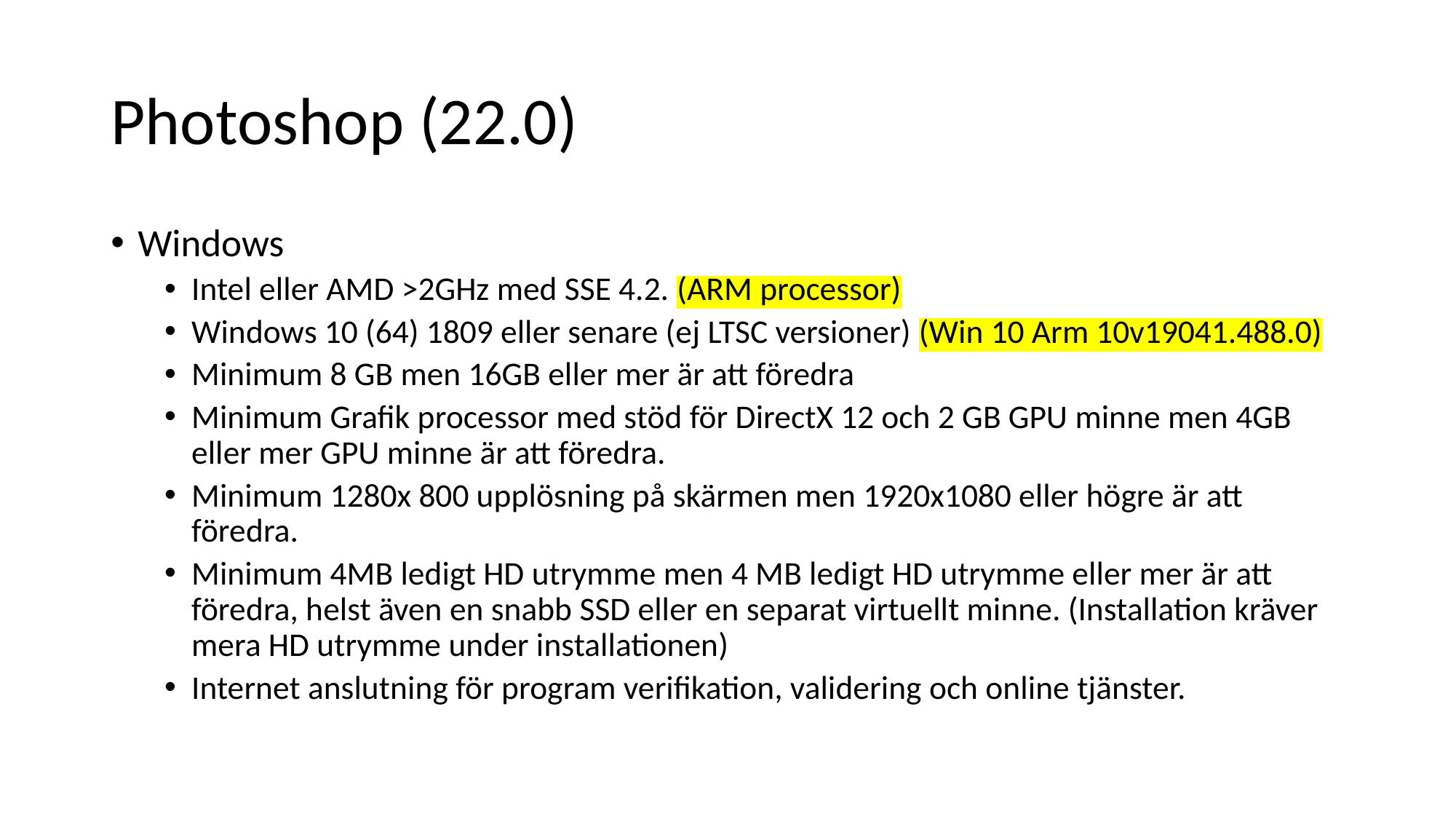

# Photoshop (22.0)
Windows
Intel eller AMD >2GHz med SSE 4.2. (ARM processor)
Windows 10 (64) 1809 eller senare (ej LTSC versioner) (Win 10 Arm 10v19041.488.0)
Minimum 8 GB men 16GB eller mer är att föredra
Minimum Grafik processor med stöd för DirectX 12 och 2 GB GPU minne men 4GB eller mer GPU minne är att föredra.
Minimum 1280x 800 upplösning på skärmen men 1920x1080 eller högre är att föredra.
Minimum 4MB ledigt HD utrymme men 4 MB ledigt HD utrymme eller mer är att föredra, helst även en snabb SSD eller en separat virtuellt minne. (Installation kräver mera HD utrymme under installationen)
Internet anslutning för program verifikation, validering och online tjänster.